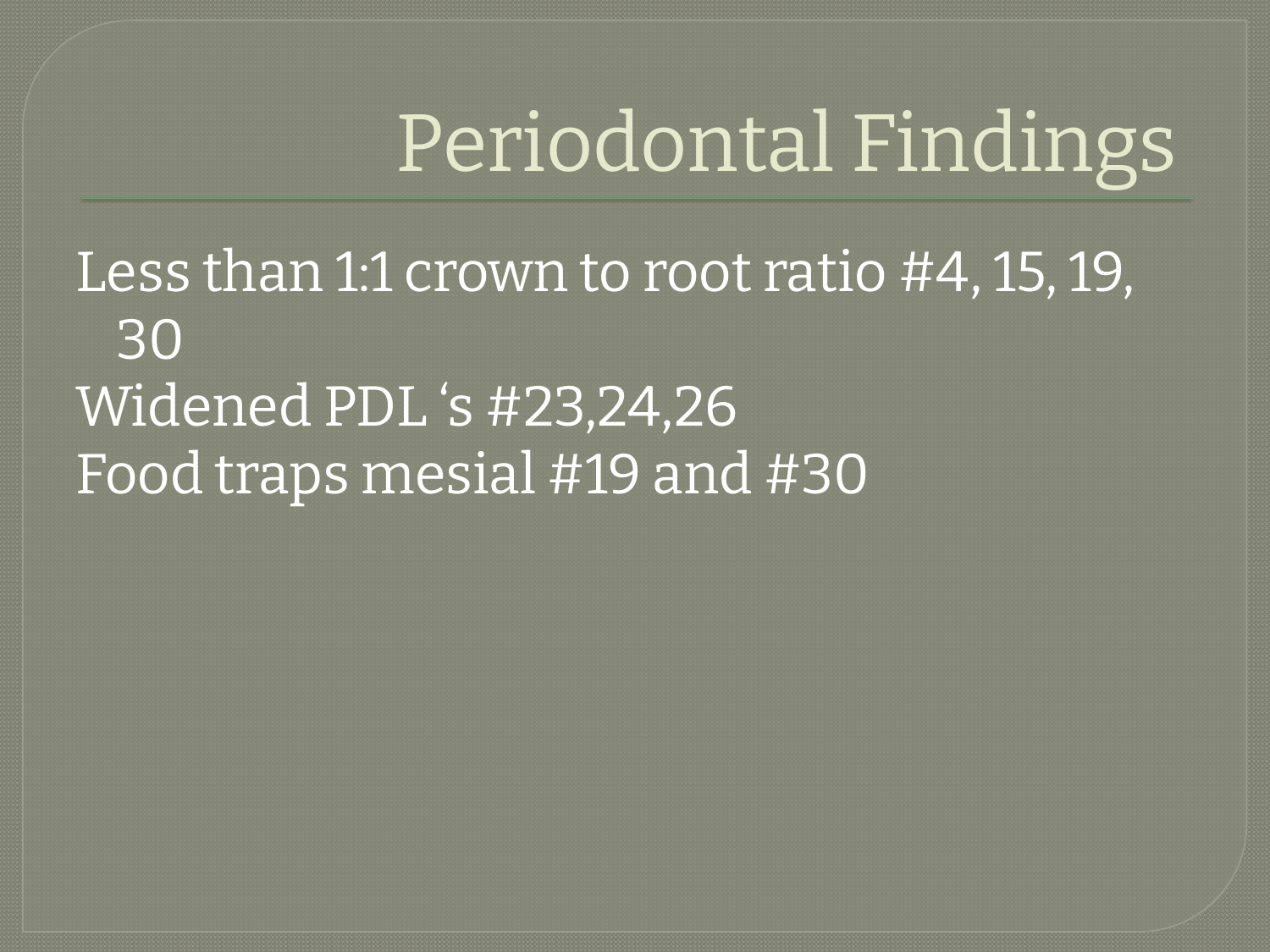

# Periodontal Findings
Less than 1:1 crown to root ratio #4, 15, 19, 30
Widened PDL ‘s #23,24,26
Food traps mesial #19 and #30